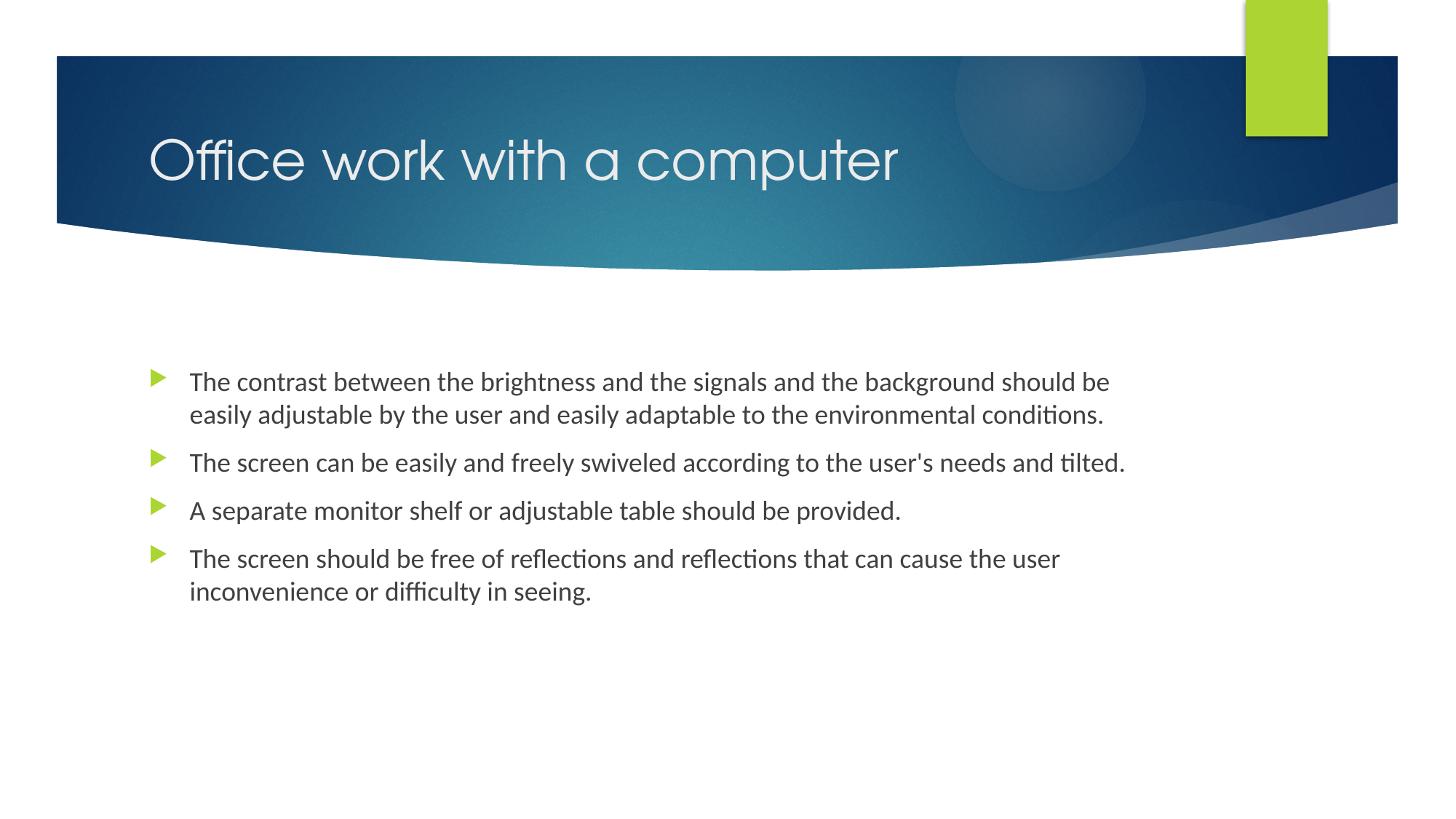

# Office work with a computer

The contrast between the brightness and the signals and the background should be easily adjustable by the user and easily adaptable to the environmental conditions.
The screen can be easily and freely swiveled according to the user's needs and tilted.
A separate monitor shelf or adjustable table should be provided.
The screen should be free of reflections and reflections that can cause the user inconvenience or difficulty in seeing.